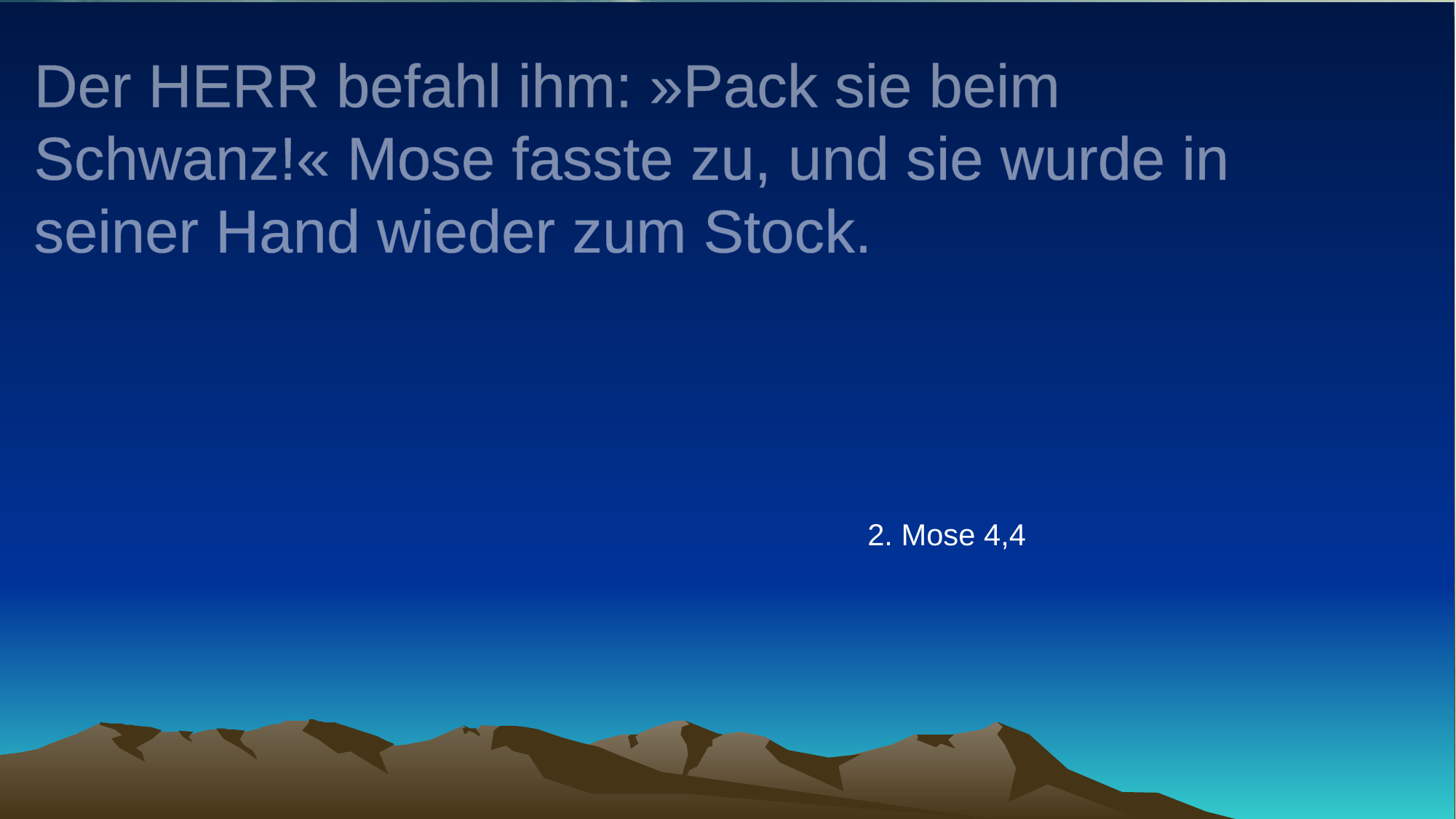

# Der HERR befahl ihm: »Pack sie beim Schwanz!« Mose fasste zu, und sie wurde in seiner Hand wieder zum Stock.
2. Mose 4,4